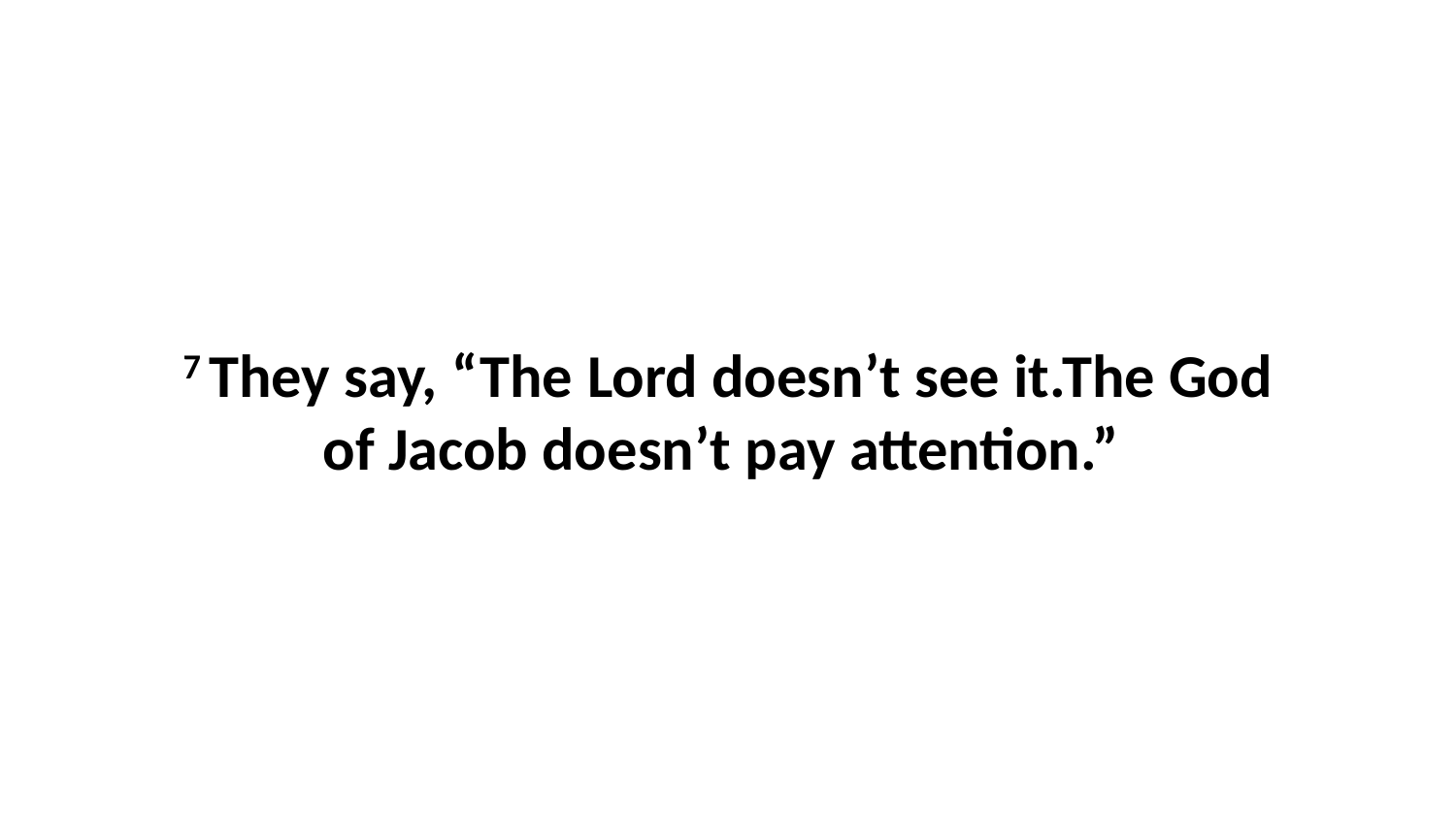

7 They say, “The Lord doesn’t see it.The God of Jacob doesn’t pay attention.”